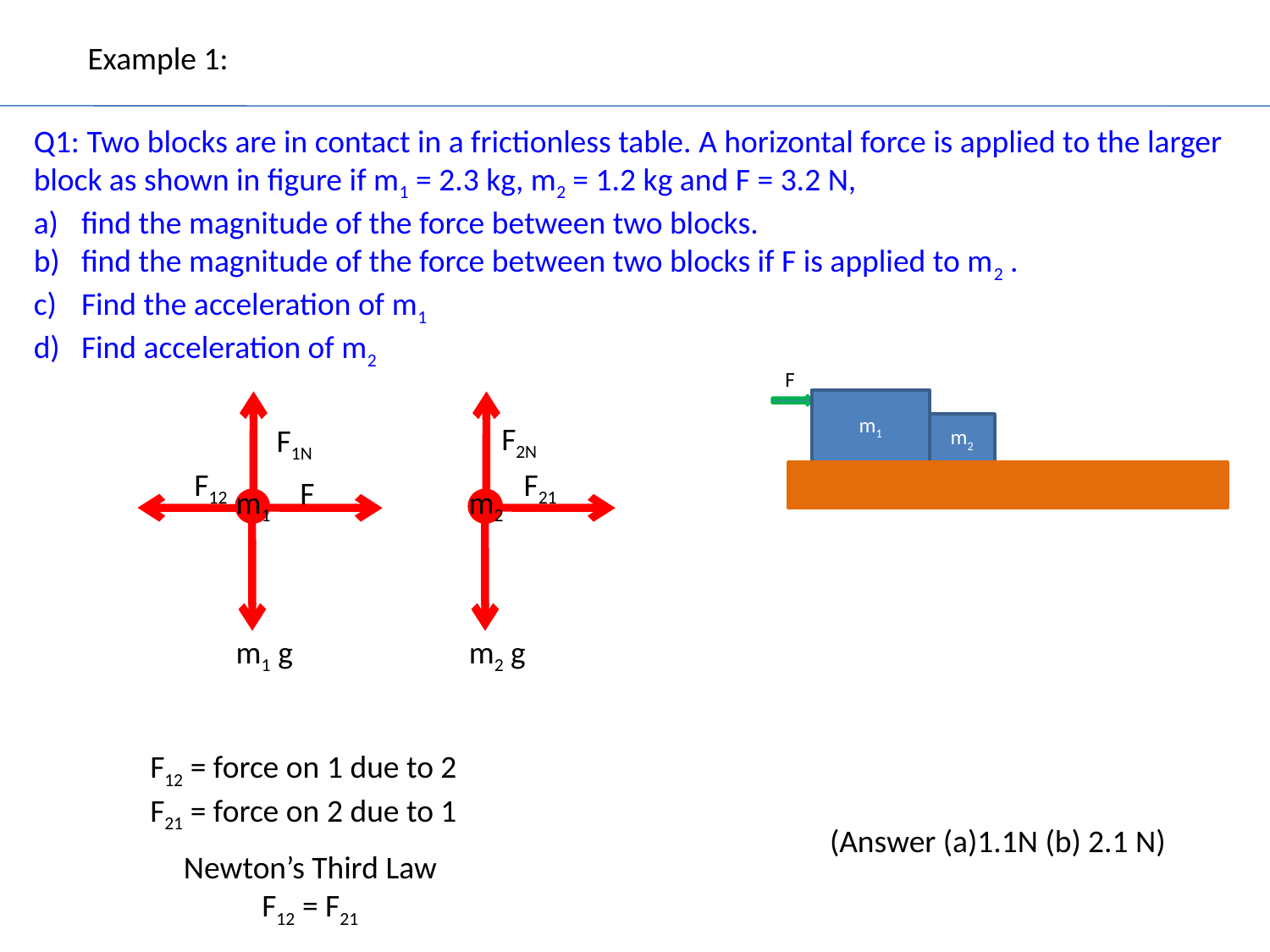

Example 1:
Q1: Two blocks are in contact in a frictionless table. A horizontal force is applied to the larger block as shown in figure if m1 = 2.3 kg, m2 = 1.2 kg and F = 3.2 N,
find the magnitude of the force between two blocks.
find the magnitude of the force between two blocks if F is applied to m2 .
Find the acceleration of m1
Find acceleration of m2
F
m1
m2

F1N
F

m1 g
F12
m1

m2 g
m2

F21
F2N
F12 = force on 1 due to 2
F21 = force on 2 due to 1
(Answer (a)1.1N (b) 2.1 N)
Newton’s Third Law
F12 = F21